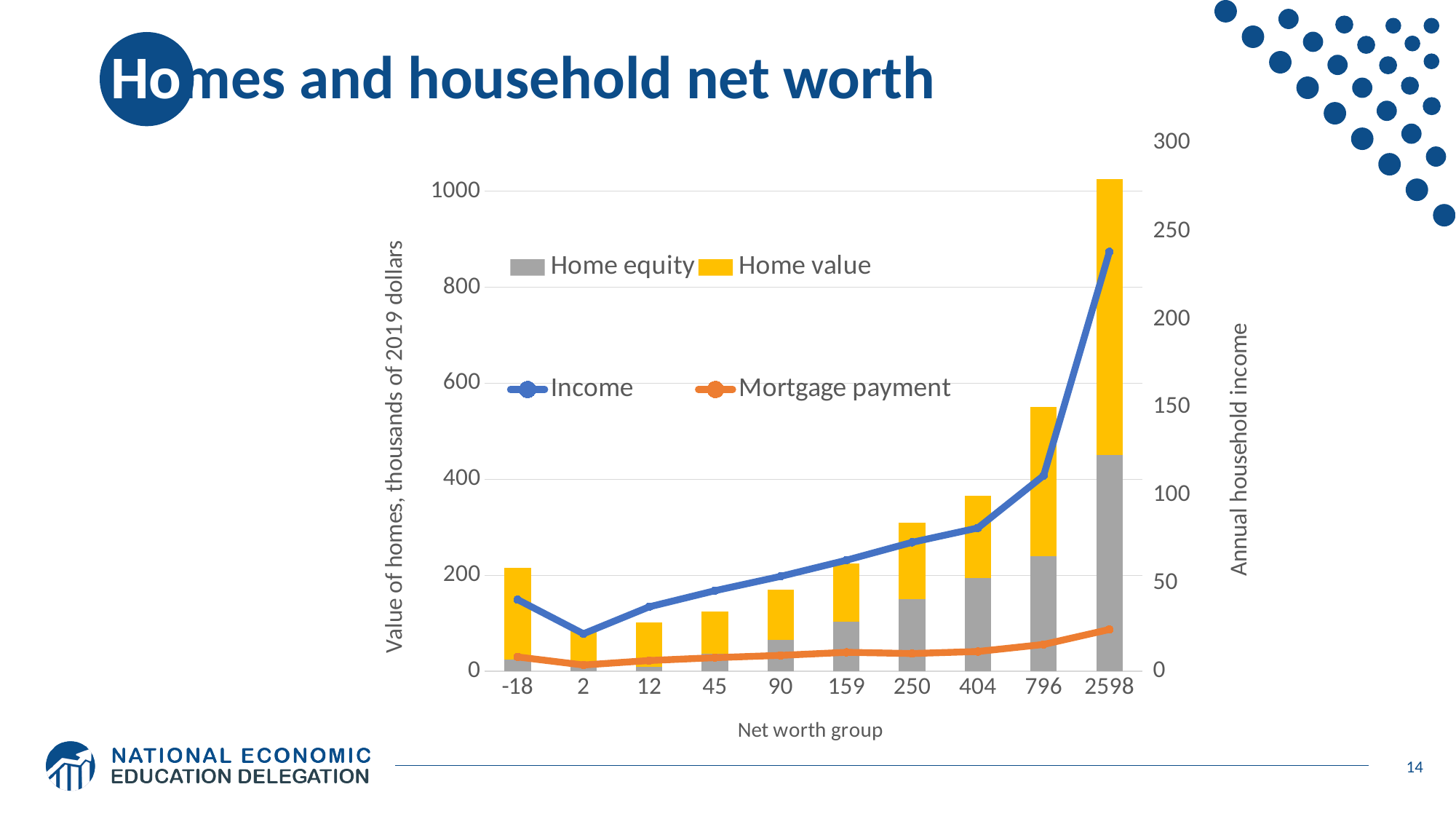

# Homes and household net worth

### Chart

| Category | Home equity | Home value | Income | Mortgage payment |
|---|---|---|---|---|
| -18.47 | 24.0 | 191.0 | 40.72471606273662 | 8.195121951219514 |
| 1.6 | 12.0 | 73.1 | 21.380475932936722 | 3.6371134020618556 |
| 12.42 | 10.0 | 92.5 | 36.65224445646295 | 6.16235294117647 |
| 45.2 | 36.0 | 89.0 | 45.81530557057869 | 7.799999999999999 |
| 89.61 | 65.0 | 105.0 | 53.96024878312601 | 9.085714285714285 |
| 158.6 | 103.0 | 122.0 | 63.12330989724176 | 10.821818181818186 |
| 249.5 | 150.0 | 160.0 | 73.3044889129259 | 10.142608695652173 |
| 404.1 | 195.0 | 171.0 | 81.44943212547324 | 11.294117647058826 |
| 795.7 | 240.0 | 310.0 | 111.17847485127096 | 15.288000000000004 |
| 2598.4 | 450.0 | 575.0 | 238.23958896700918 | 23.796610169491526 |
14